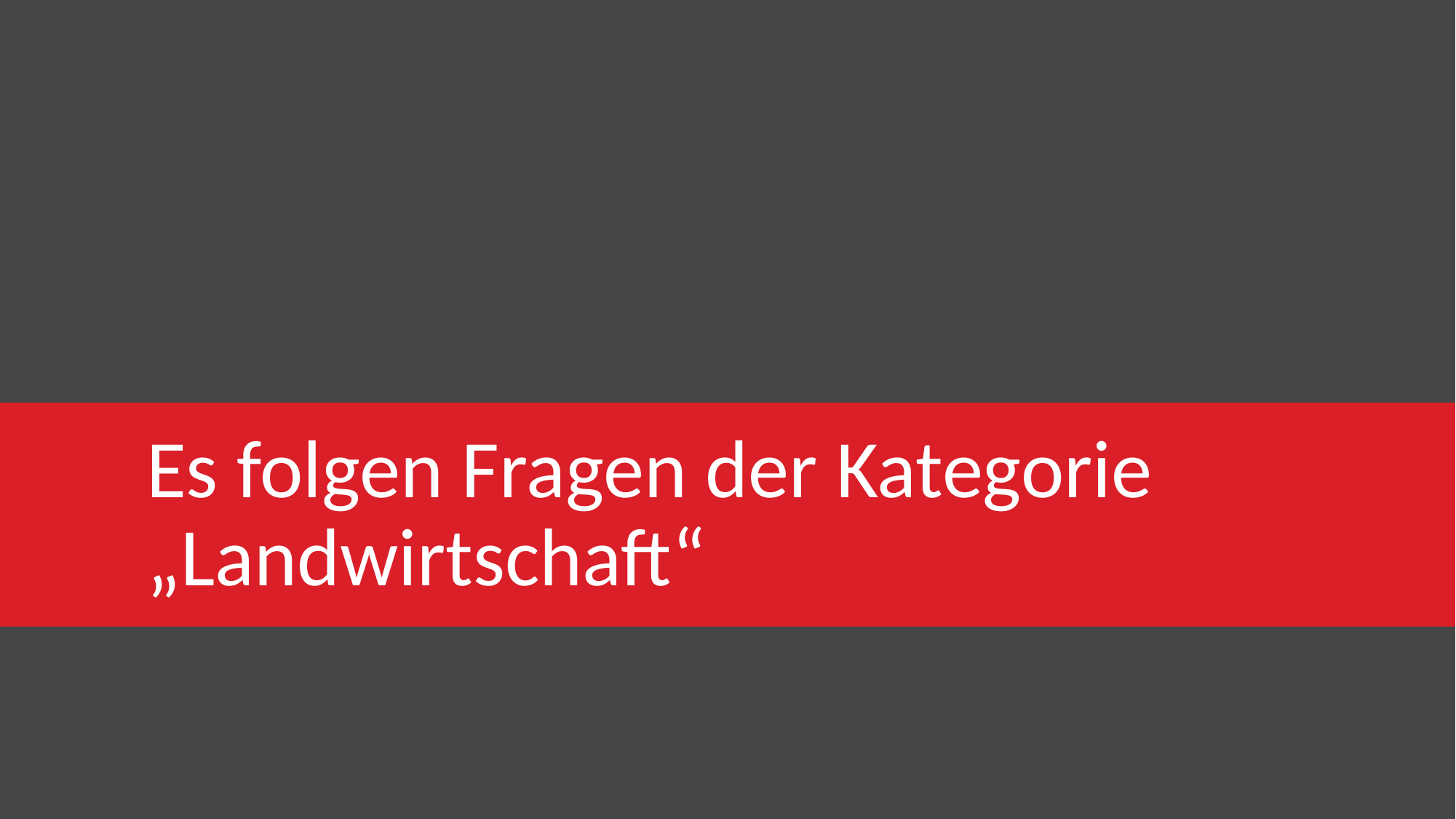

# Es folgen Fragen der Kategorie „Landwirtschaft“